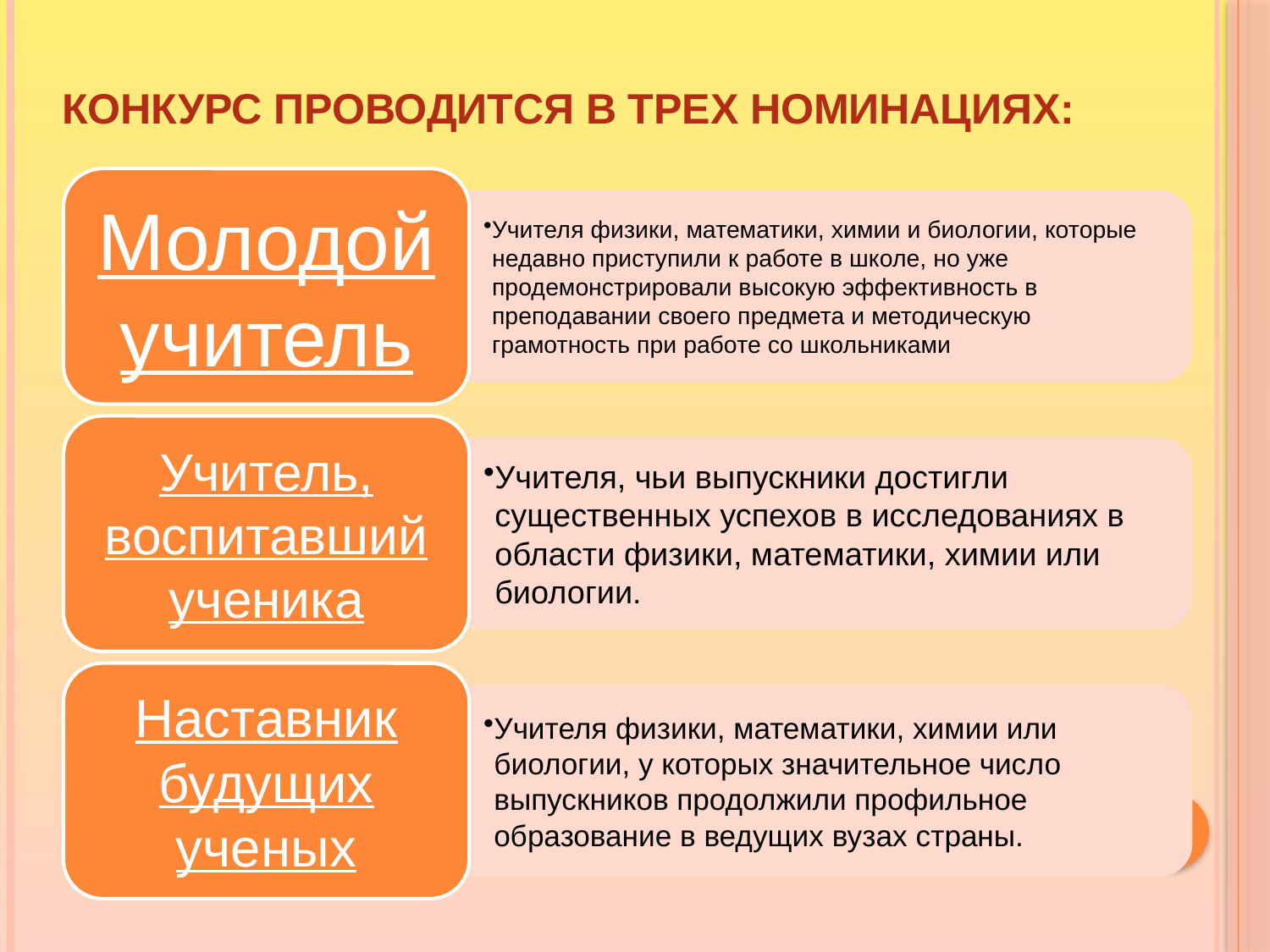

# Конкурс проводится в трех номинациях:
Молодой учитель
Учителя физики, математики, химии и биологии, которые недавно приступили к работе в школе, но уже продемонстрировали высокую эффективность в преподавании своего предмета и методическую грамотность при работе со школьниками
Учитель, воспитавший ученика
Учителя, чьи выпускники достигли существенных успехов в исследованиях в области физики, математики, химии или биологии.
Наставник будущих ученых
Учителя физики, математики, химии или биологии, у которых значительное число выпускников продолжили профильное образование в ведущих вузах страны.